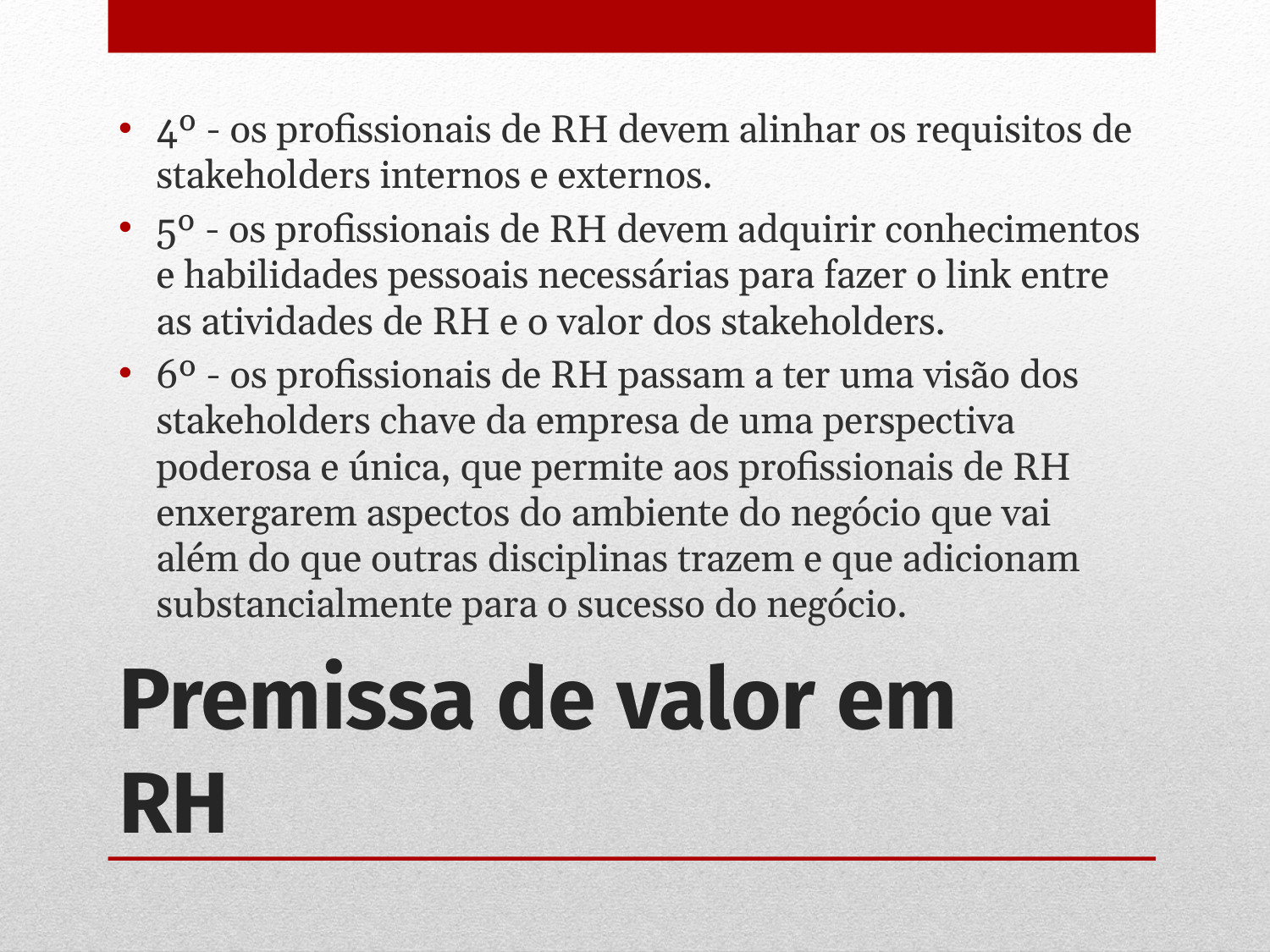

4º - os profissionais de RH devem alinhar os requisitos de stakeholders internos e externos.
5º - os profissionais de RH devem adquirir conhecimentos e habilidades pessoais necessárias para fazer o link entre as atividades de RH e o valor dos stakeholders.
6º - os profissionais de RH passam a ter uma visão dos stakeholders chave da empresa de uma perspectiva poderosa e única, que permite aos profissionais de RH enxergarem aspectos do ambiente do negócio que vai além do que outras disciplinas trazem e que adicionam substancialmente para o sucesso do negócio.
# Premissa de valor em RH